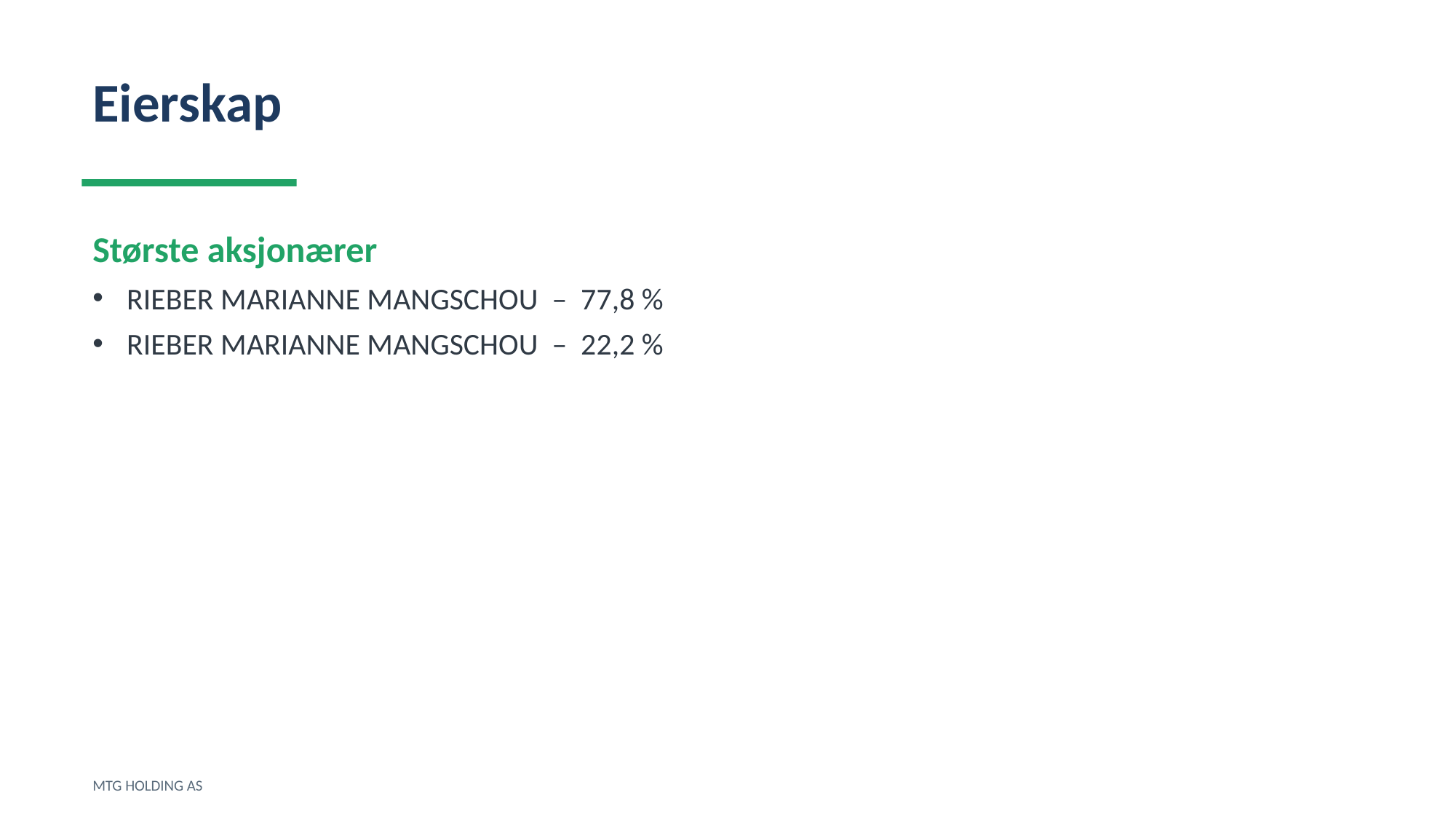

Eierskap

Største aksjonærer
RIEBER MARIANNE MANGSCHOU  –  77,8 %
RIEBER MARIANNE MANGSCHOU  –  22,2 %
MTG HOLDING AS